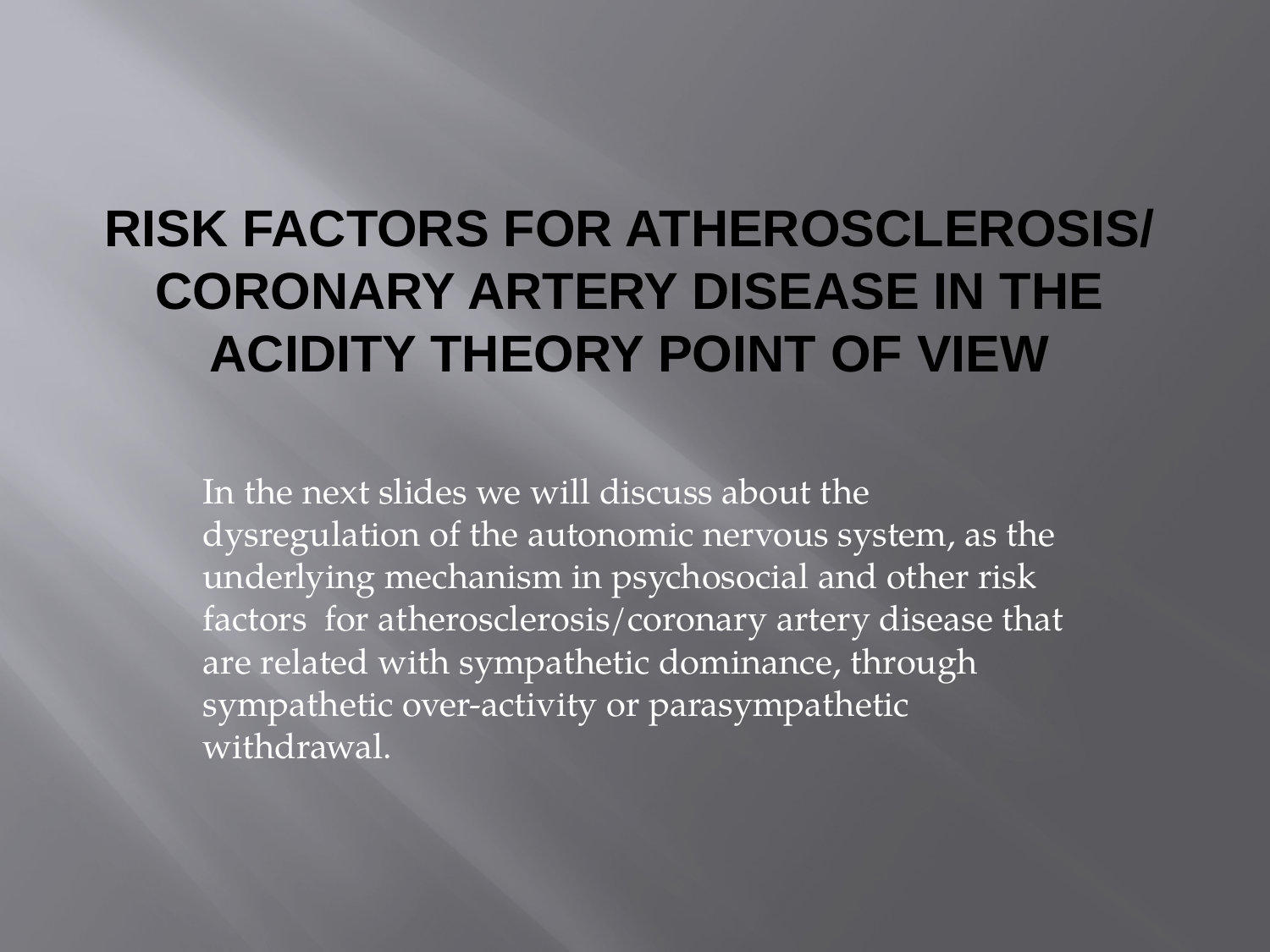

# Risk factors for atherosclerosis/ coronary artery disease In the acidity theory point of view
In the next slides we will discuss about the dysregulation of the autonomic nervous system, as the underlying mechanism in psychosocial and other risk factors  for atherosclerosis/coronary artery disease that are related with sympathetic dominance, through sympathetic over-activity or parasympathetic withdrawal.